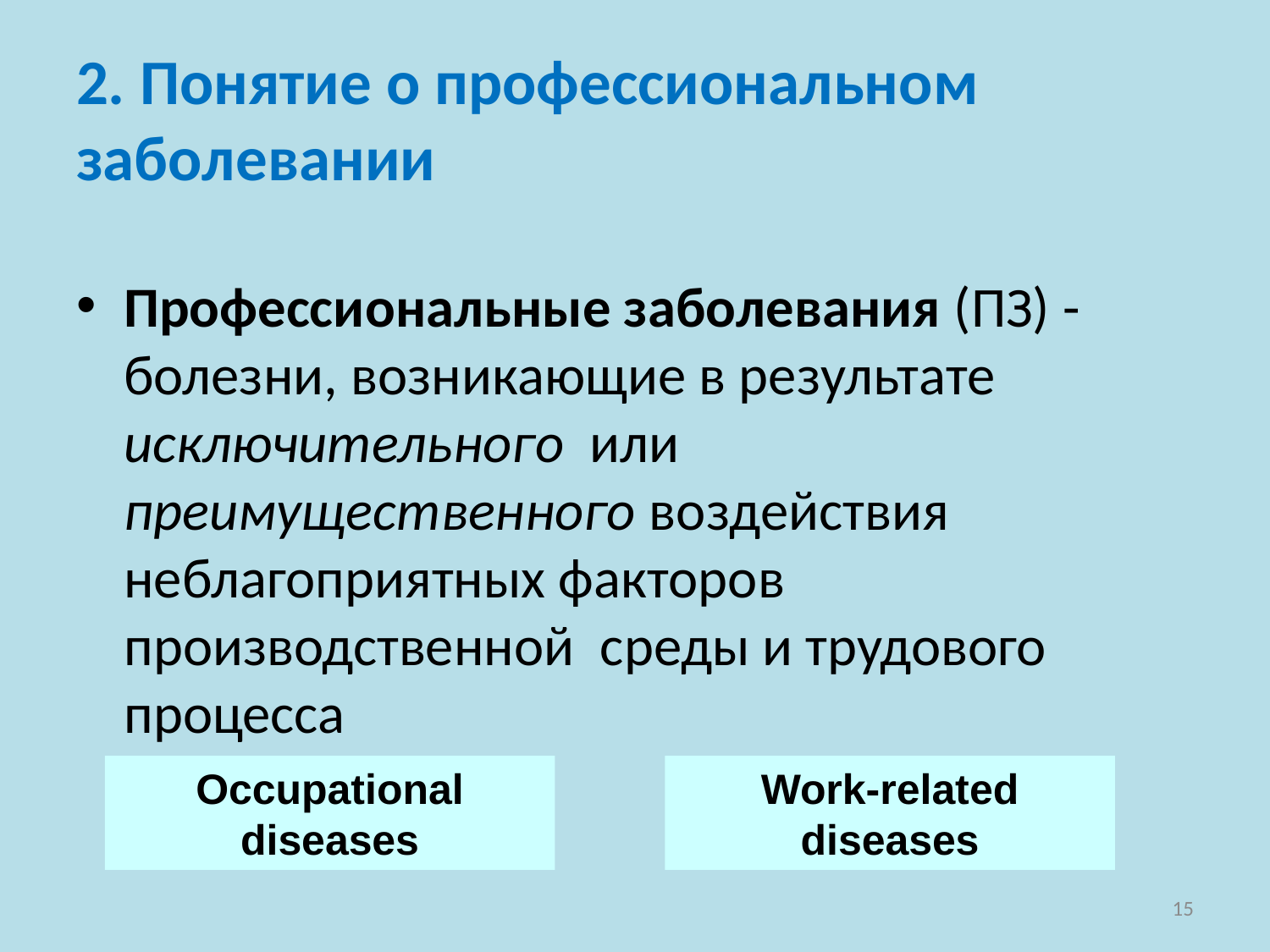

# 2. Понятие о профессиональном заболевании
Профессиональные заболевания (ПЗ) - болезни, возникающие в результате  исключительного  или  преимущественного воздействия неблагоприятных факторов производственной  среды и трудового процесса
Occupational diseases
Work-related diseases
15